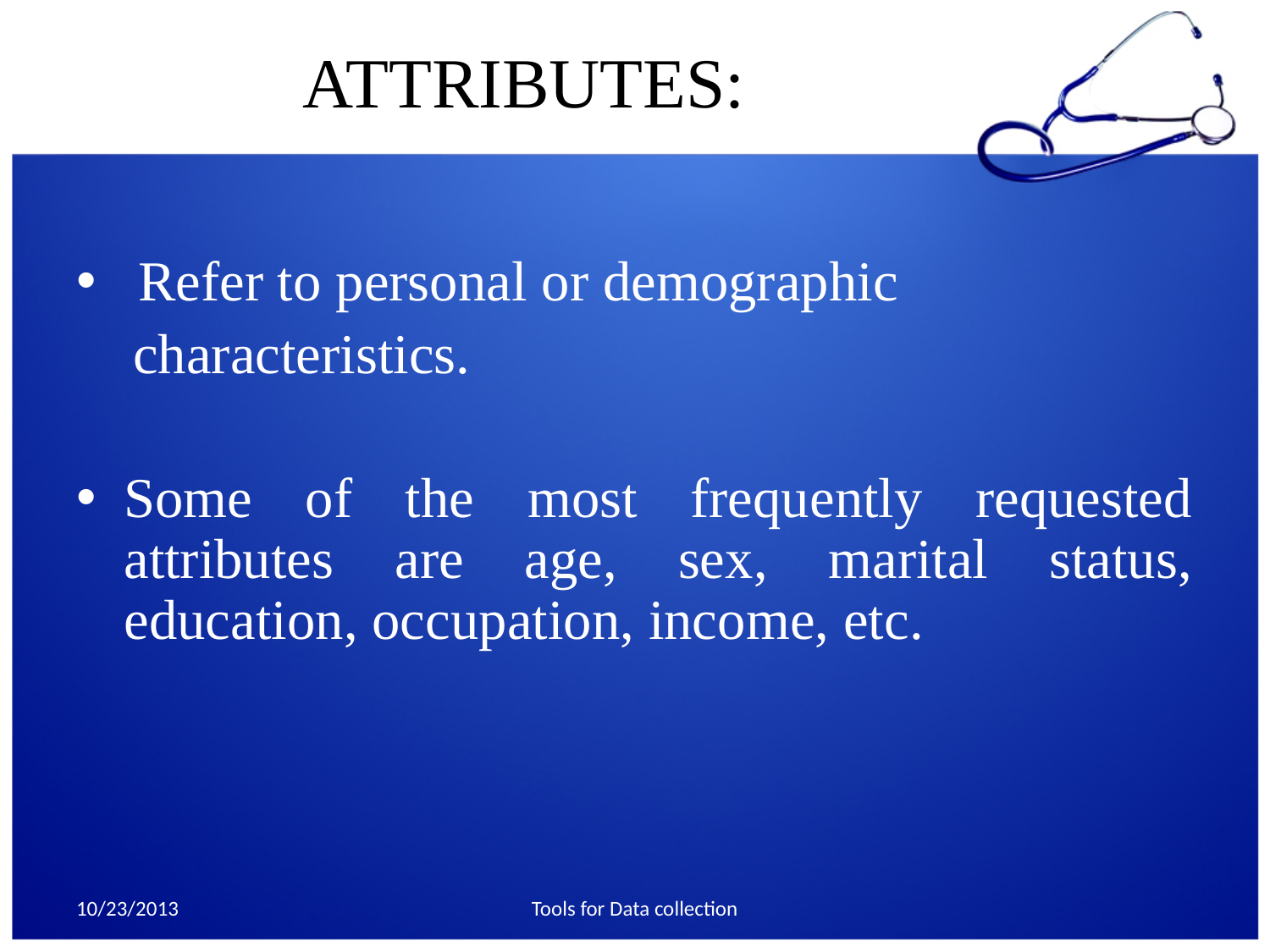

# ATTRIBUTES:
 Refer to personal or demographic
    characteristics.

Some of the most frequently requested attributes are age, sex, marital status, education, occupation, income, etc.

10/23/2013
Tools for Data collection